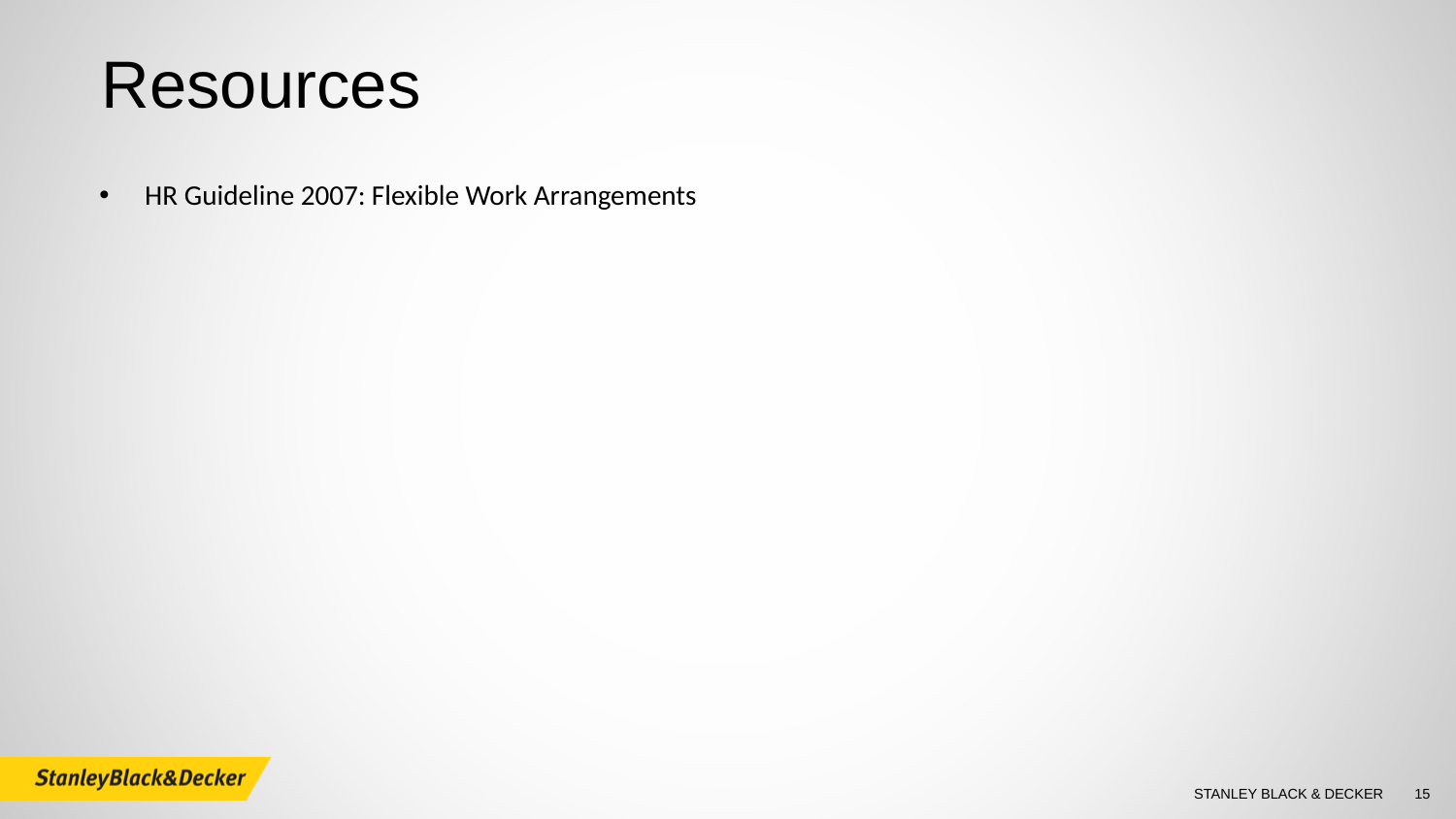

Resources
HR Guideline 2007: Flexible Work Arrangements